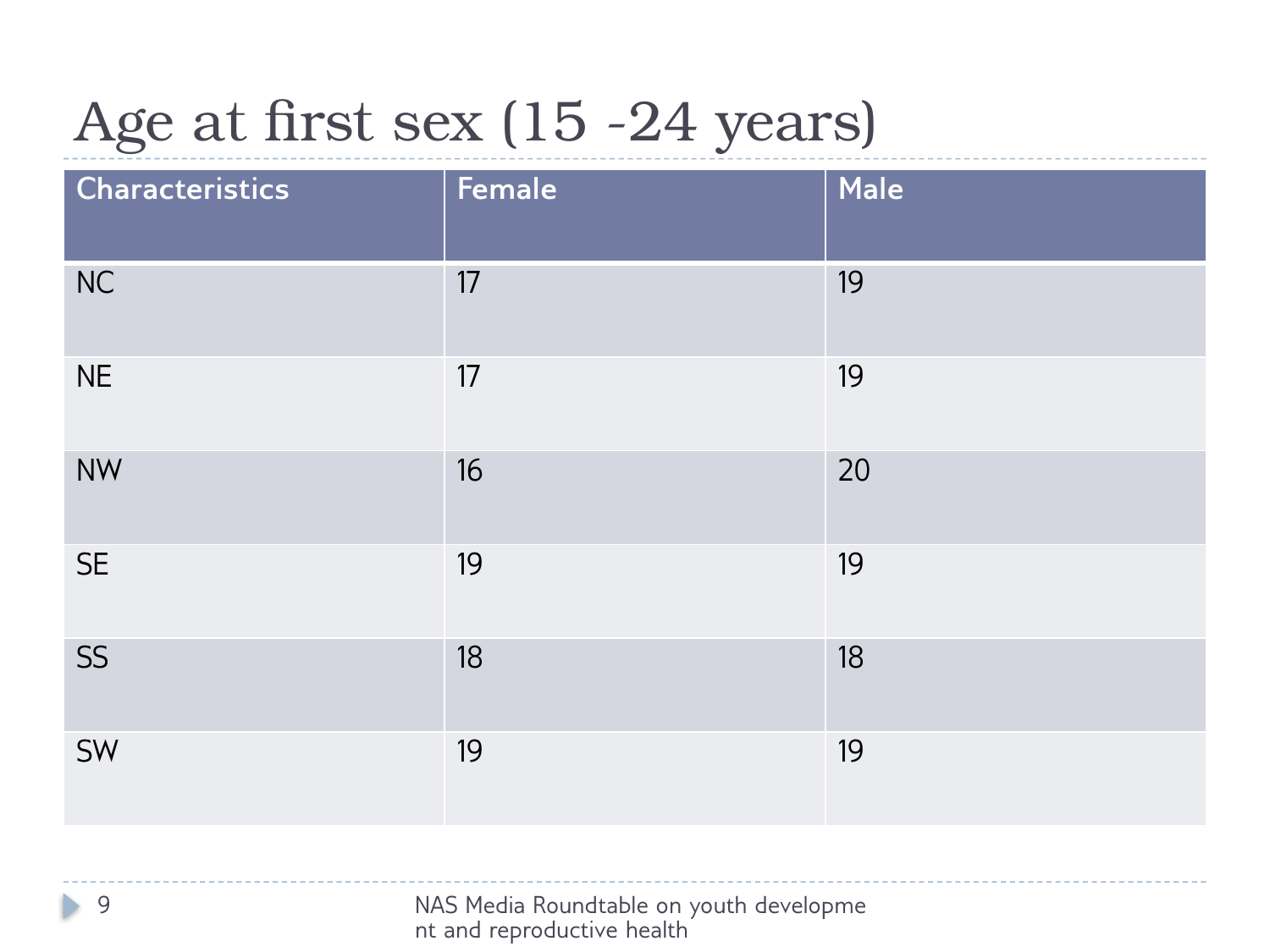

# Age at first sex (15 -24 years)
| Characteristics | Female | Male |
| --- | --- | --- |
| NC | 17 | 19 |
| NE | 17 | 19 |
| NW | 16 | 20 |
| SE | 19 | 19 |
| SS | 18 | 18 |
| SW | 19 | 19 |
9
NAS Media Roundtable on youth development and reproductive health